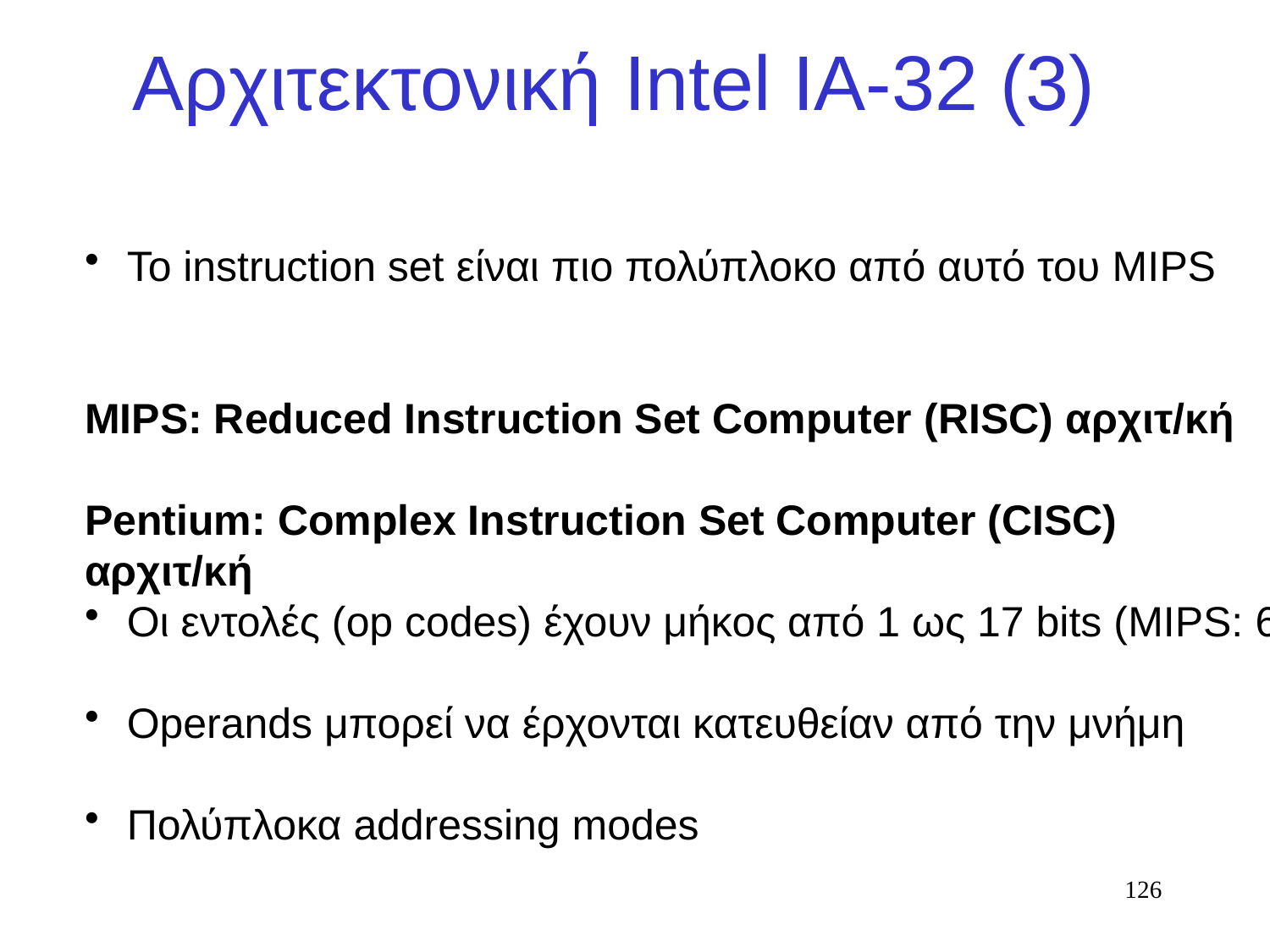

# Αρχιτεκτονική Intel ΙΑ-32 (3)
 Το instruction set είναι πιο πολύπλοκο από αυτό του MIPS

MIPS: Reduced Instruction Set Computer (RISC) αρχιτ/κή

Pentium: Complex Instruction Set Computer (CISC)
αρχιτ/κή
 Οι εντολές (op codes) έχουν μήκος από 1 ως 17 bits (MIPS: 6)

 Operands μπορεί να έρχονται κατευθείαν από την μνήμη

 Πολύπλοκα addressing modes
126